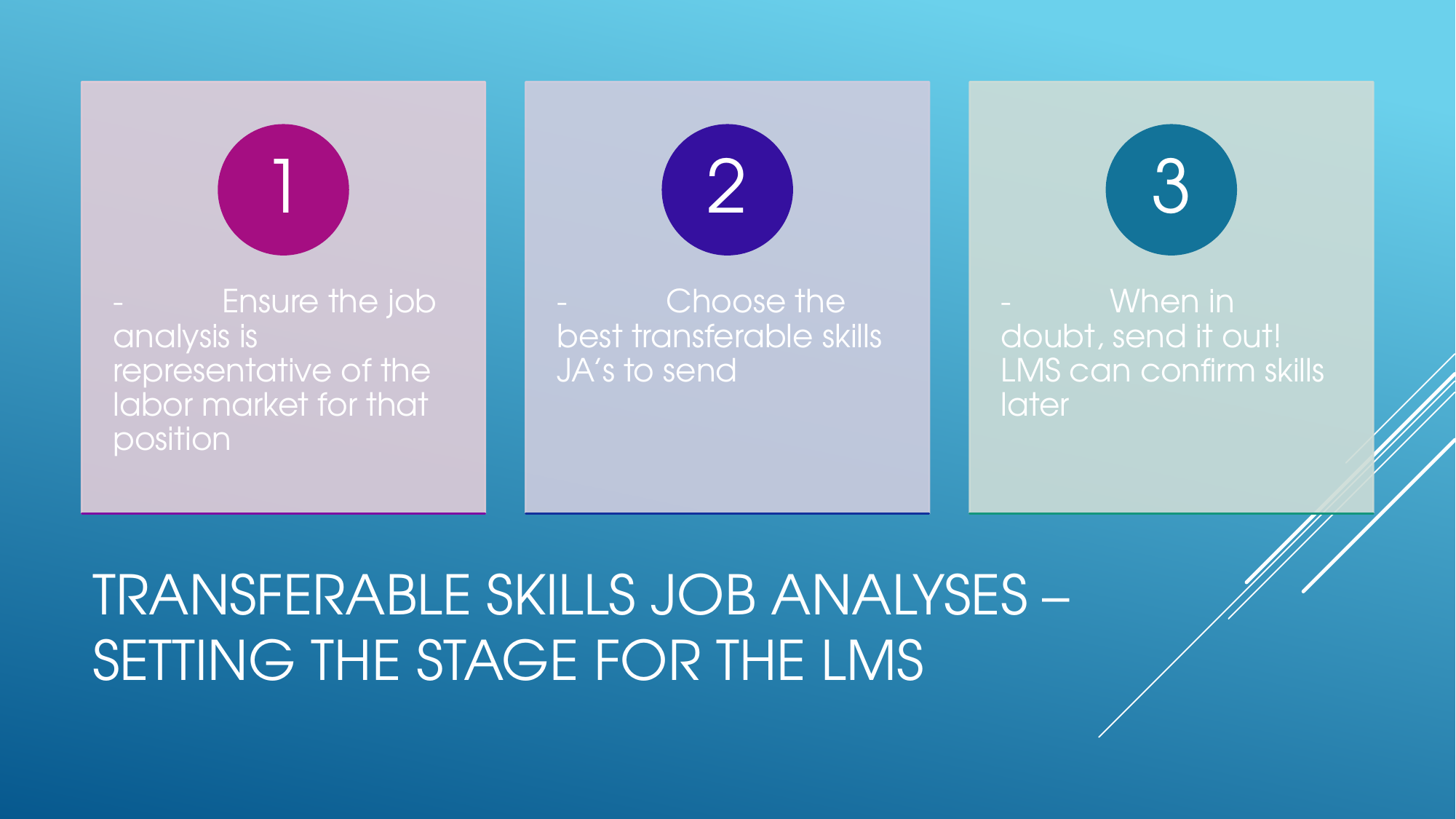

-	Ensure the job analysis is representative of the labor market for that position
1
-	Choose the best transferable skills JA’s to send
2
-	When in doubt, send it out! LMS can confirm skills later
3
# Transferable skills job analyses – setting the stage for the lms